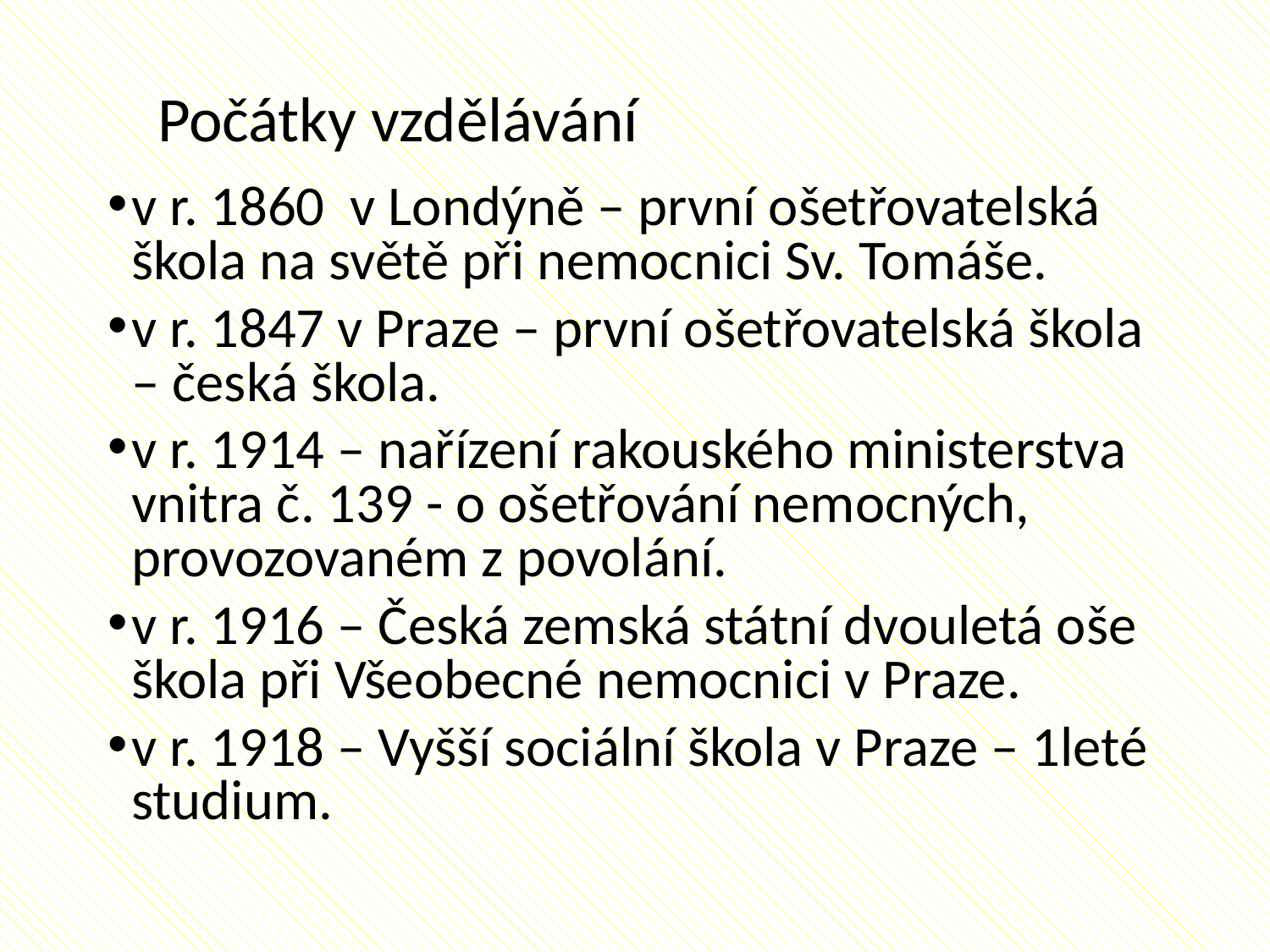

Počátky vzdělávání
v r. 1860  v Londýně – první ošetřovatelská škola na světě při nemocnici Sv. Tomáše.
v r. 1847 v Praze – první ošetřovatelská škola – česká škola.
v r. 1914 – nařízení rakouského ministerstva vnitra č. 139 - o ošetřování nemocných, provozovaném z povolání.
v r. 1916 – Česká zemská státní dvouletá oše škola při Všeobecné nemocnici v Praze.
v r. 1918 – Vyšší sociální škola v Praze – 1leté studium.